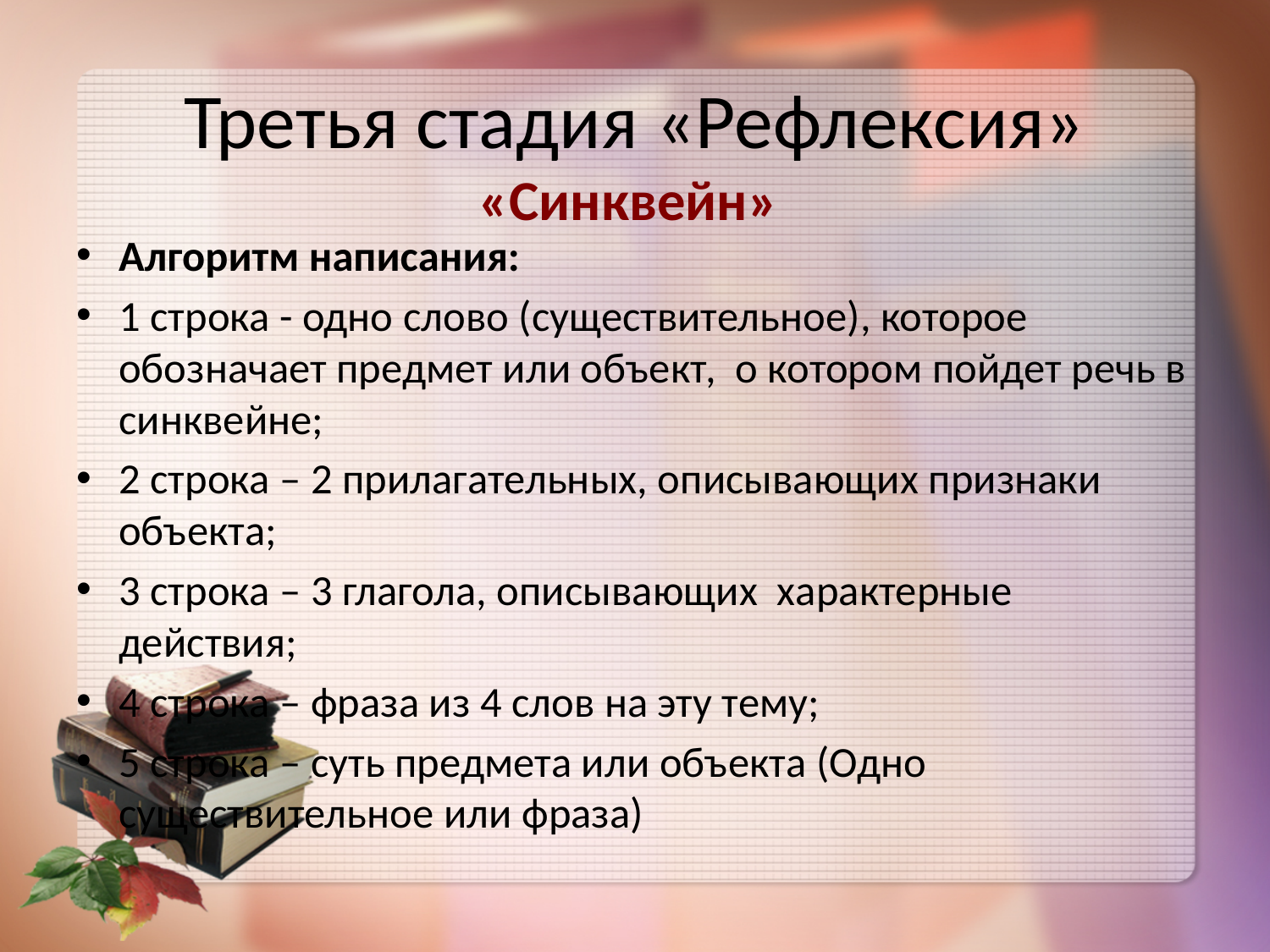

# Третья стадия «Рефлексия» «Синквейн»
Алгоритм написания:
1 строка - одно слово (существительное), которое обозначает предмет или объект,  о котором пойдет речь в синквейне;
2 строка – 2 прилагательных, описывающих признаки объекта;
3 строка – 3 глагола, описывающих  характерные действия;
4 строка – фраза из 4 слов на эту тему;
5 строка – суть предмета или объекта (Одно существительное или фраза)